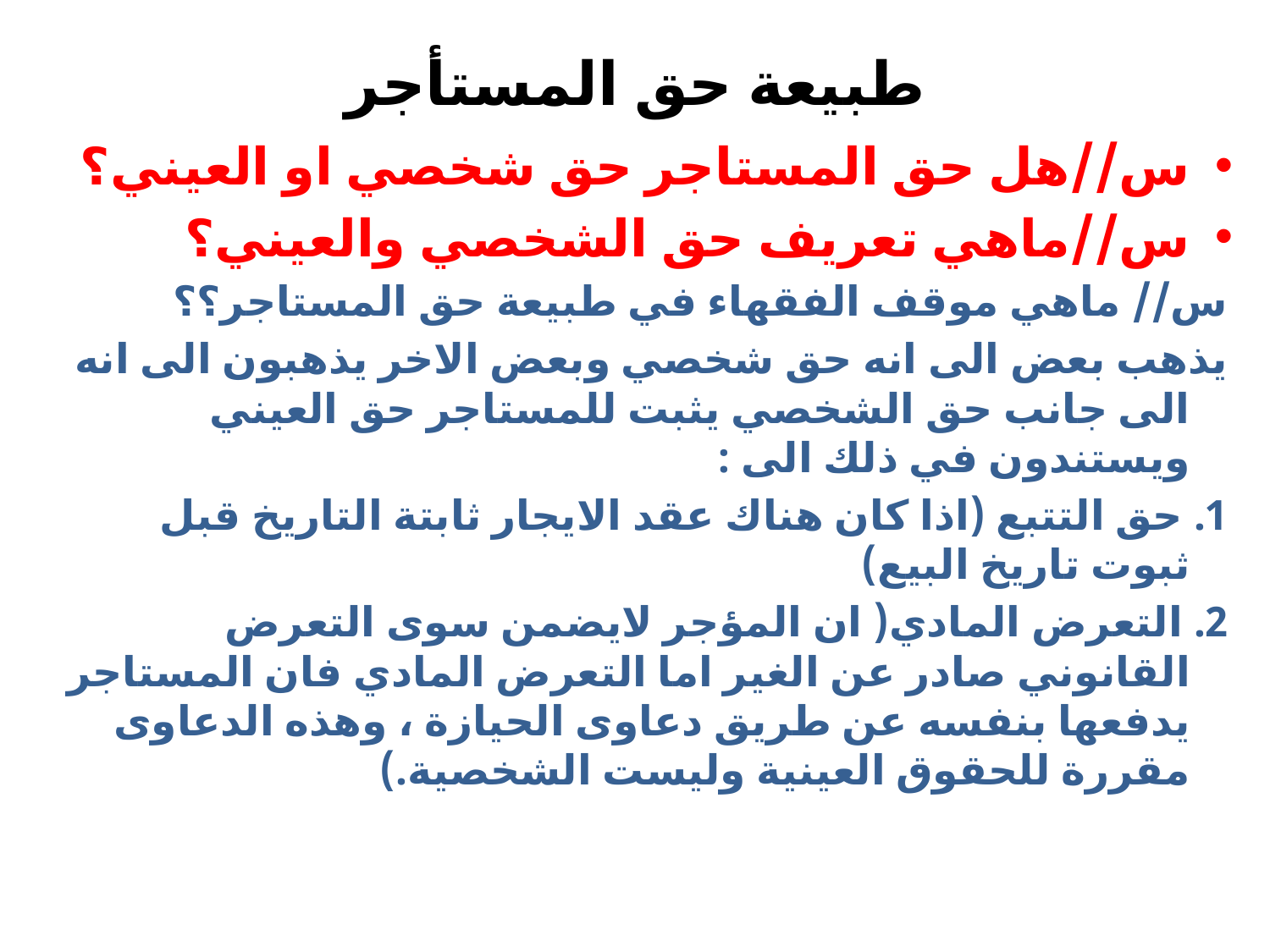

# طبيعة حق المستأجر
س//هل حق المستاجر حق شخصي او العيني؟
س//ماهي تعريف حق الشخصي والعيني؟
س// ماهي موقف الفقهاء في طبيعة حق المستاجر؟؟
يذهب بعض الى انه حق شخصي وبعض الاخر يذهبون الى انه الى جانب حق الشخصي يثبت للمستاجر حق العيني ويستندون في ذلك الى :
1. حق التتبع (اذا كان هناك عقد الايجار ثابتة التاريخ قبل ثبوت تاريخ البيع)
2. التعرض المادي( ان المؤجر لايضمن سوى التعرض القانوني صادر عن الغير اما التعرض المادي فان المستاجر يدفعها بنفسه عن طريق دعاوى الحيازة ، وهذه الدعاوى مقررة للحقوق العينية وليست الشخصية.)